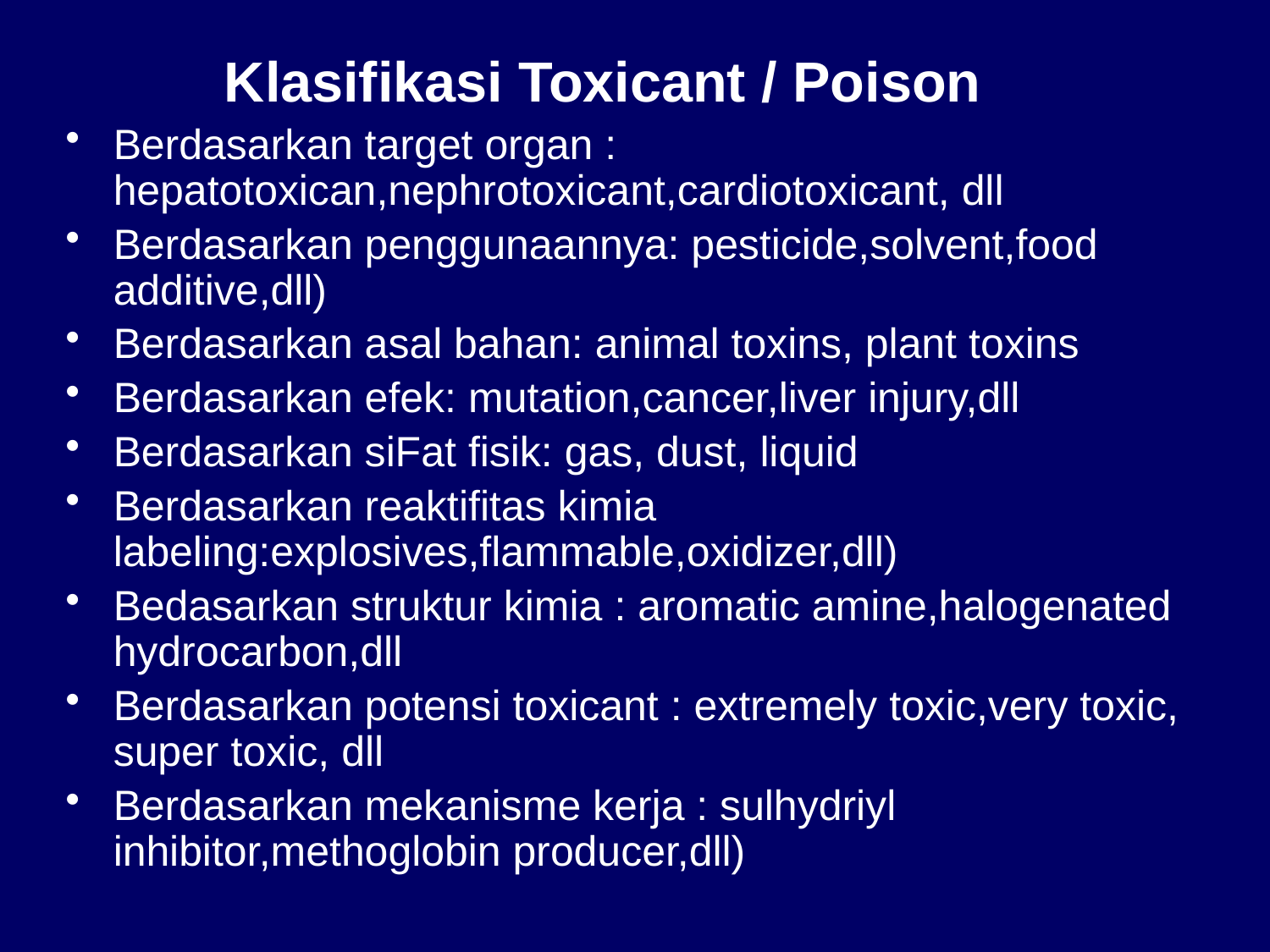

# Klasifikasi Toxicant / Poison
Berdasarkan target organ : hepatotoxican,nephrotoxicant,cardiotoxicant, dll
Berdasarkan penggunaannya: pesticide,solvent,food additive,dll)
Berdasarkan asal bahan: animal toxins, plant toxins
Berdasarkan efek: mutation,cancer,liver injury,dll
Berdasarkan siFat fisik: gas, dust, liquid
Berdasarkan reaktifitas kimia labeling:explosives,flammable,oxidizer,dll)
Bedasarkan struktur kimia : aromatic amine,halogenated hydrocarbon,dll
Berdasarkan potensi toxicant : extremely toxic,very toxic, super toxic, dll
Berdasarkan mekanisme kerja : sulhydriyl inhibitor,methoglobin producer,dll)